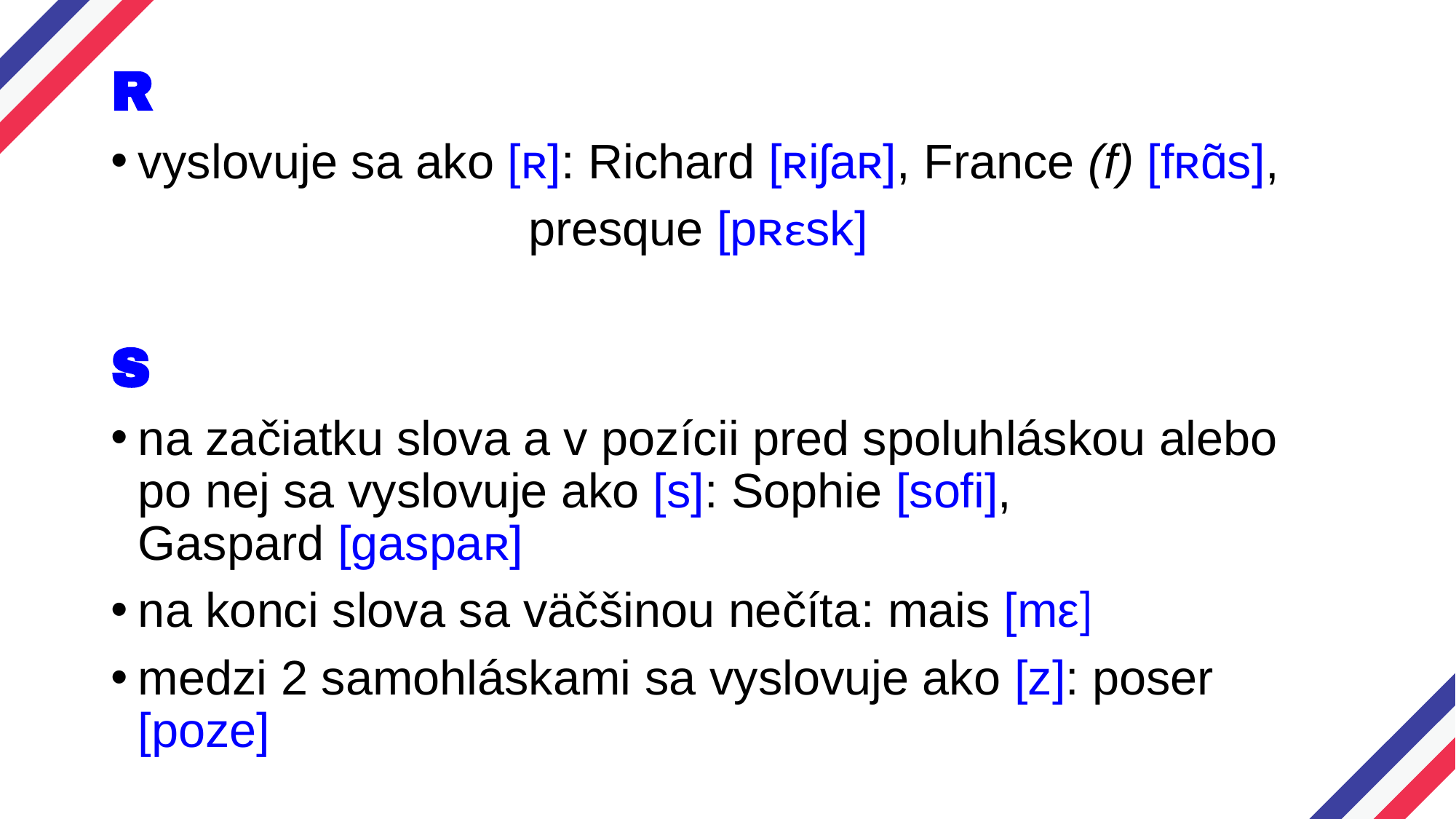

R
vyslovuje sa ako [ʀ]: Richard [ʀiʃaʀ], France (f) [fʀɑ̃s],
                               presque [pʀεsk]

S
na začiatku slova a v pozícii pred spoluhláskou alebo po nej sa vyslovuje ako [s]: Sophie [sofi], Gaspard [gaspaʀ]
na konci slova sa väčšinou nečíta: mais [mε]
medzi 2 samohláskami sa vyslovuje ako [z]: poser [poze]